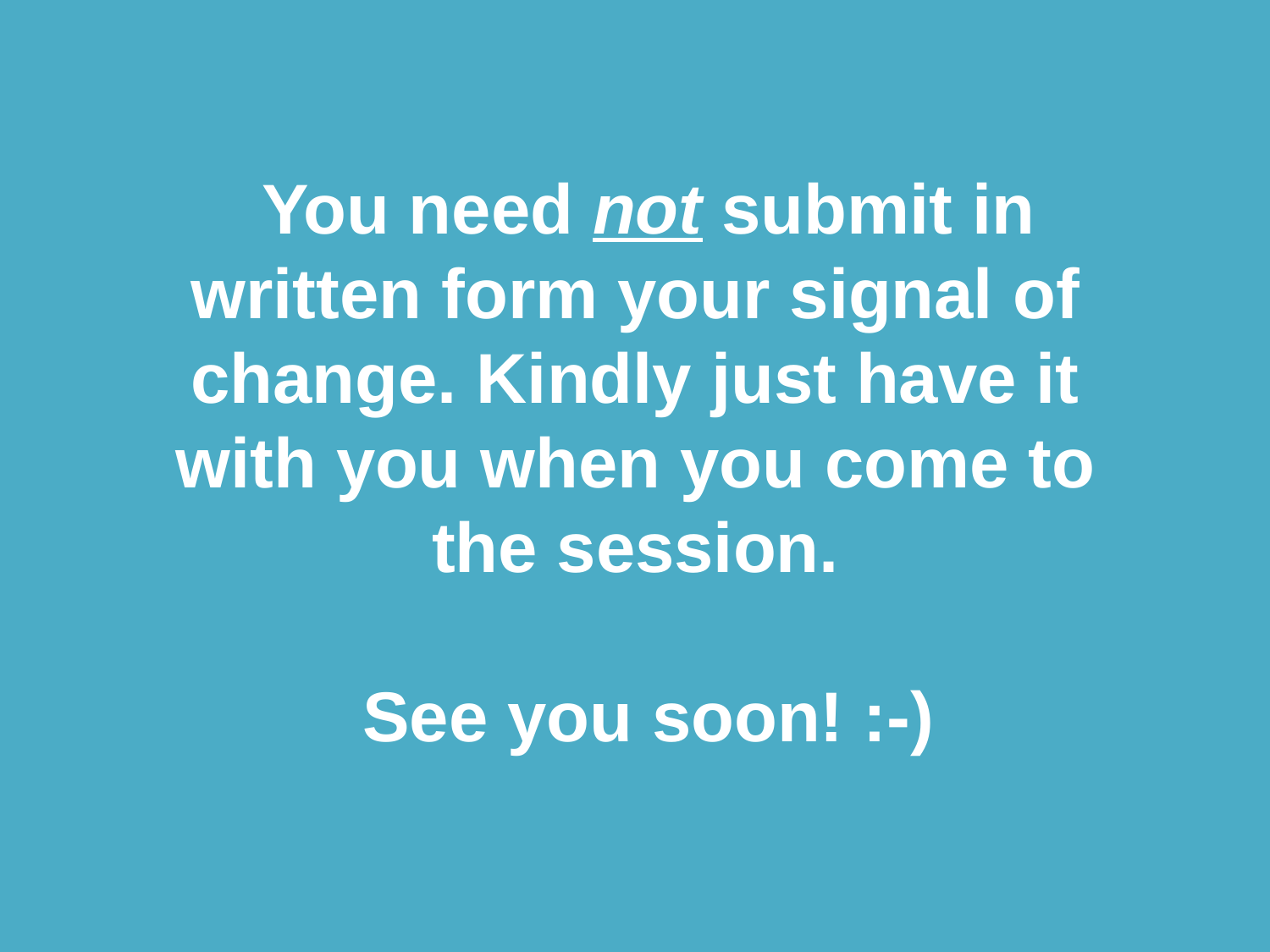

You need not submit in written form your signal of change. Kindly just have it with you when you come to the session.

See you soon! :-)